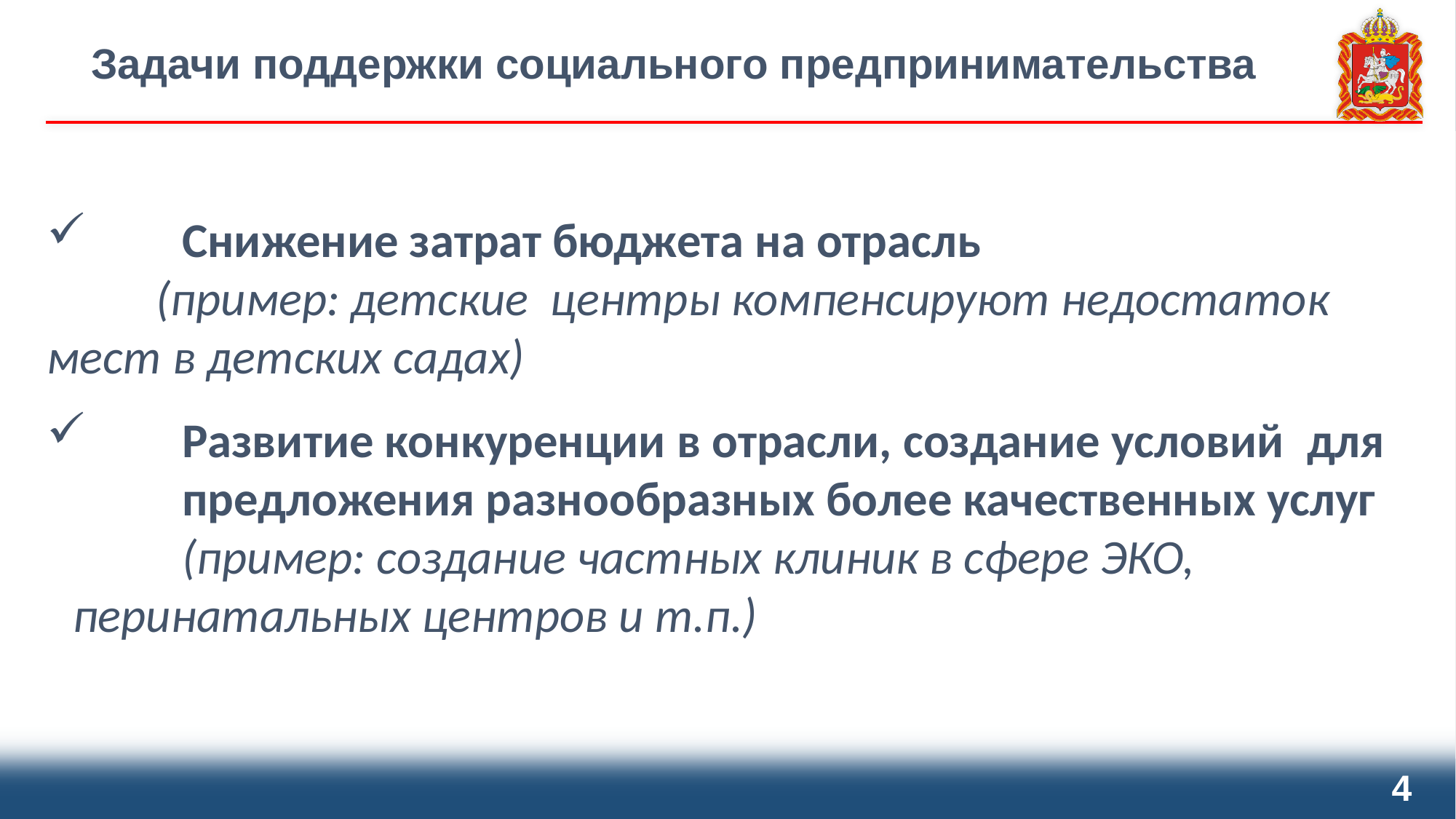

Задачи поддержки социального предпринимательства
 	Снижение затрат бюджета на отрасль
	(пример: детские  центры компенсируют недостаток 	мест в детских садах)

  	Развитие конкуренции в отрасли, создание условий  для 	предложения разнообразных более качественных услуг  	(пример: создание частных клиник в сфере ЭКО, 	перинатальных центров и т.п.)
4